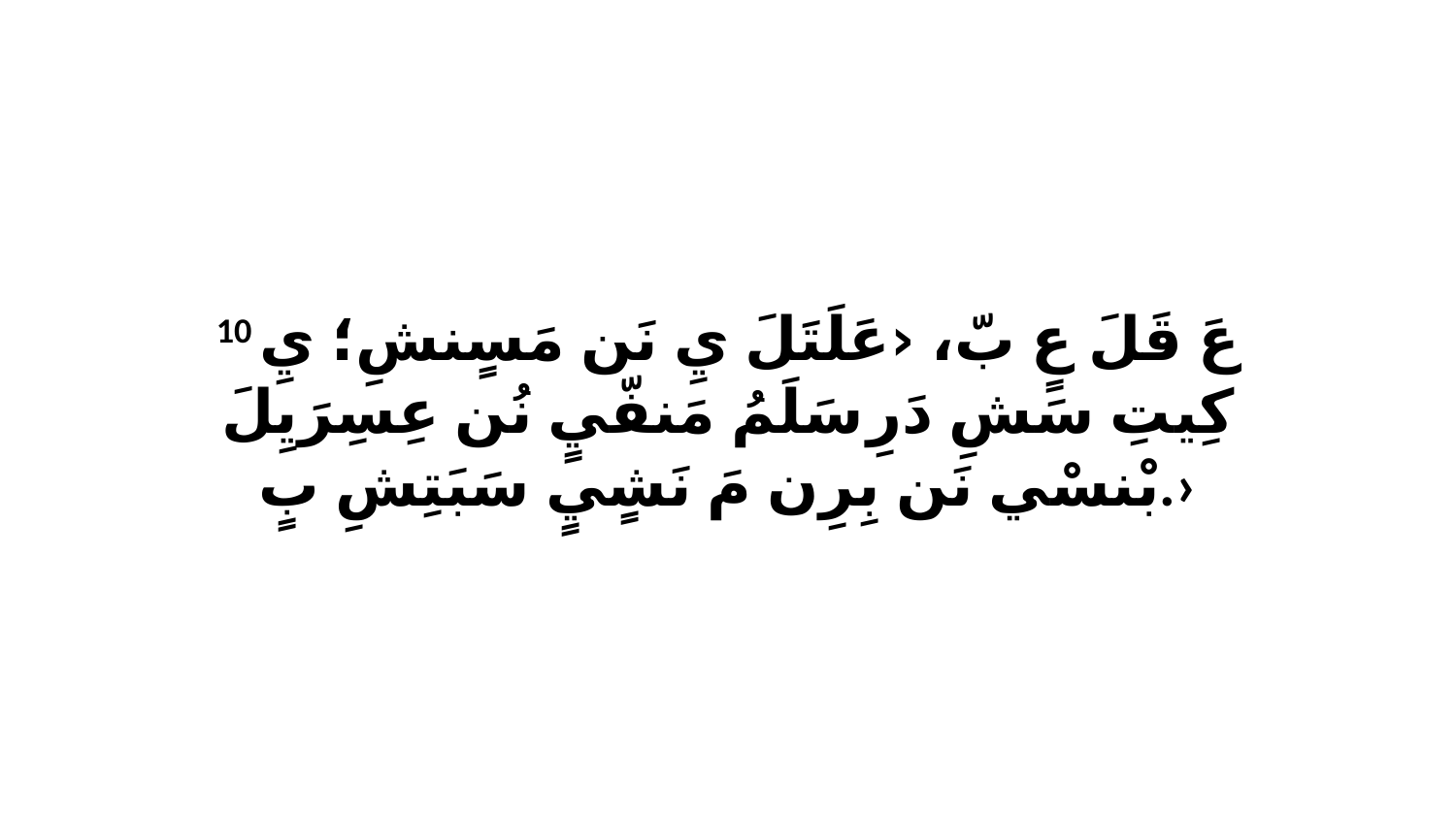

10 عَ قَلَ عٍ بّ، ‹عَلَتَلَ يِ نَن مَسٍنشِ؛ يِ كِيتِ سَشِ دَرِ سَلَمُ مَنفّيٍ نُن عِسِرَيِلَ بْنسْي نَن بِرِن مَ نَشٍيٍ سَبَتِشِ بٍ.›